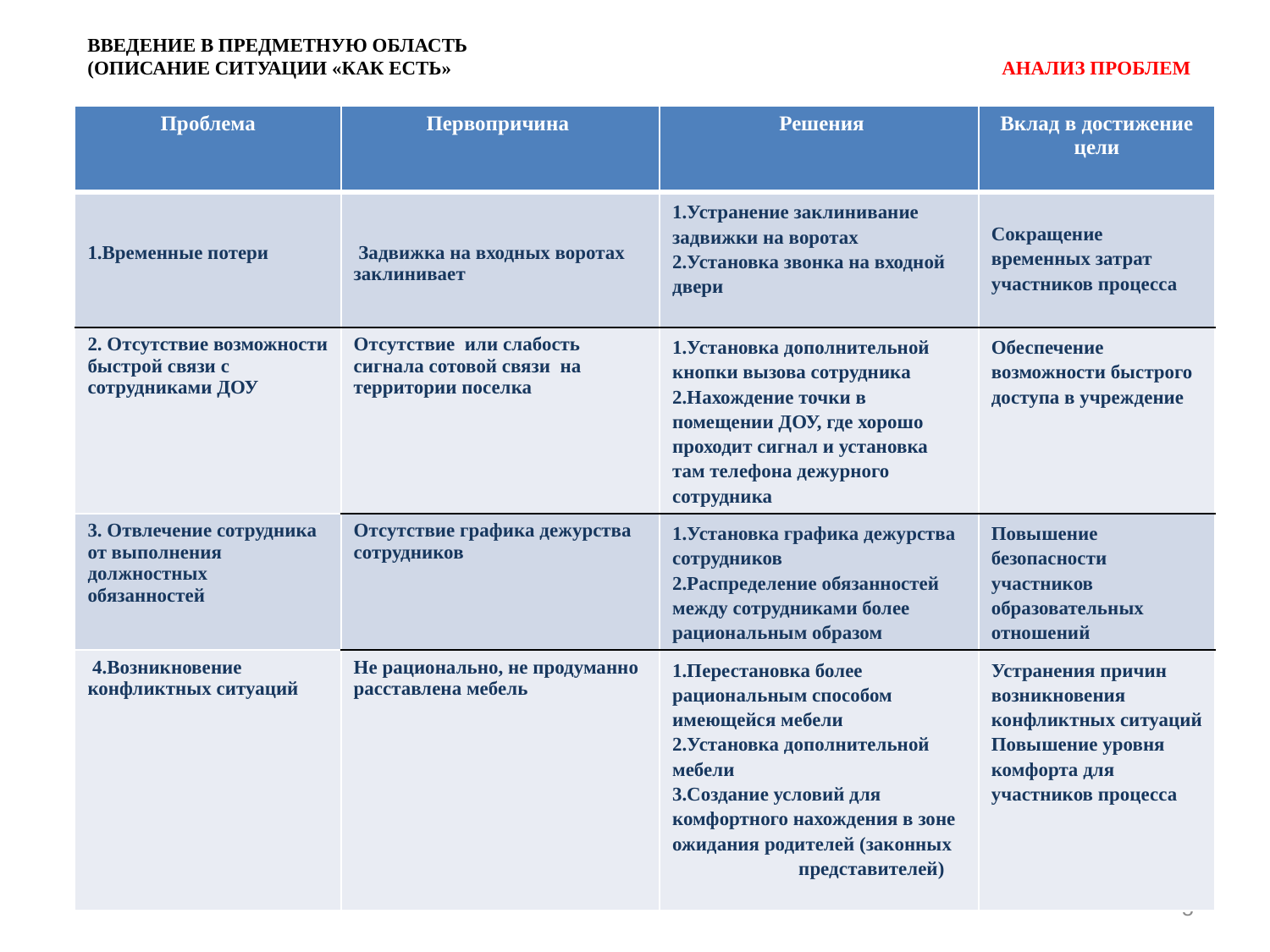

Введение в предметную область
(описание ситуации «как есть»                                                                                                                 Анализ проблем
| Проблема | Первопричина | Решения | Вклад в достижение цели |
| --- | --- | --- | --- |
| 1.Временные потери | Задвижка на входных воротах заклинивает | 1.Устранение заклинивание задвижки на воротах 2.Установка звонка на входной двери | Сокращение временных затрат участников процесса |
| 2. Отсутствие возможности быстрой связи с сотрудниками ДОУ | Отсутствие или слабость сигнала сотовой связи на территории поселка | 1.Установка дополнительной кнопки вызова сотрудника 2.Нахождение точки в помещении ДОУ, где хорошо проходит сигнал и установка там телефона дежурного сотрудника | Обеспечение возможности быстрого доступа в учреждение |
| 3. Отвлечение сотрудника от выполнения должностных обязанностей | Отсутствие графика дежурства сотрудников | 1.Установка графика дежурства сотрудников 2.Распределение обязанностей между сотрудниками более рациональным образом | Повышение безопасности участников образовательных отношений |
| 4.Возникновение конфликтных ситуаций | Не рационально, не продуманно расставлена мебель | 1.Перестановка более рациональным способом имеющейся мебели 2.Установка дополнительной мебели 3.Создание условий для комфортного нахождения в зоне ожидания родителей (законных представителей) | Устранения причин возникновения конфликтных ситуаций Повышение уровня комфорта для участников процесса |
Проблема
5